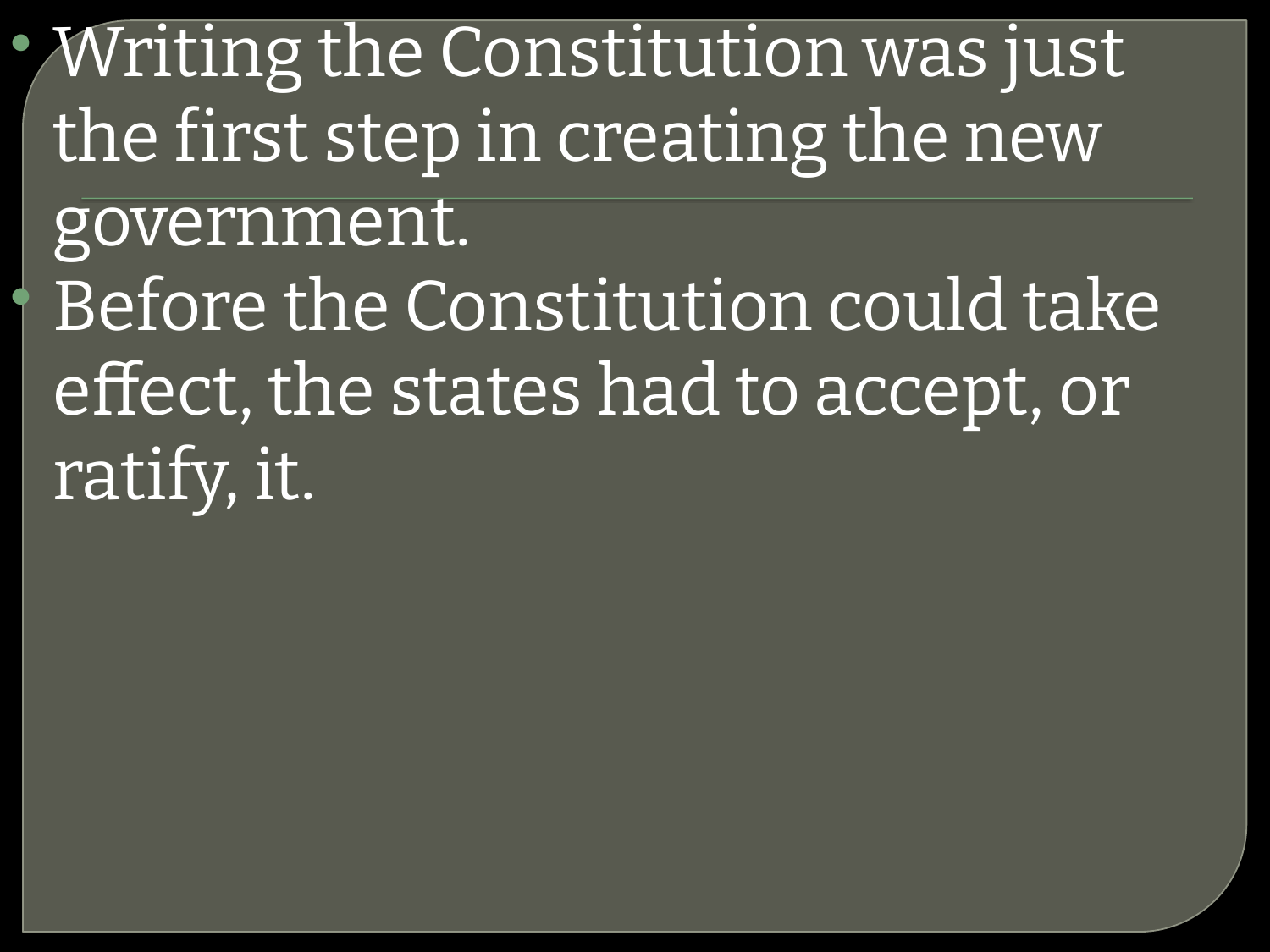

Writing the Constitution was just the first step in creating the new government.
Before the Constitution could take effect, the states had to accept, or ratify, it.